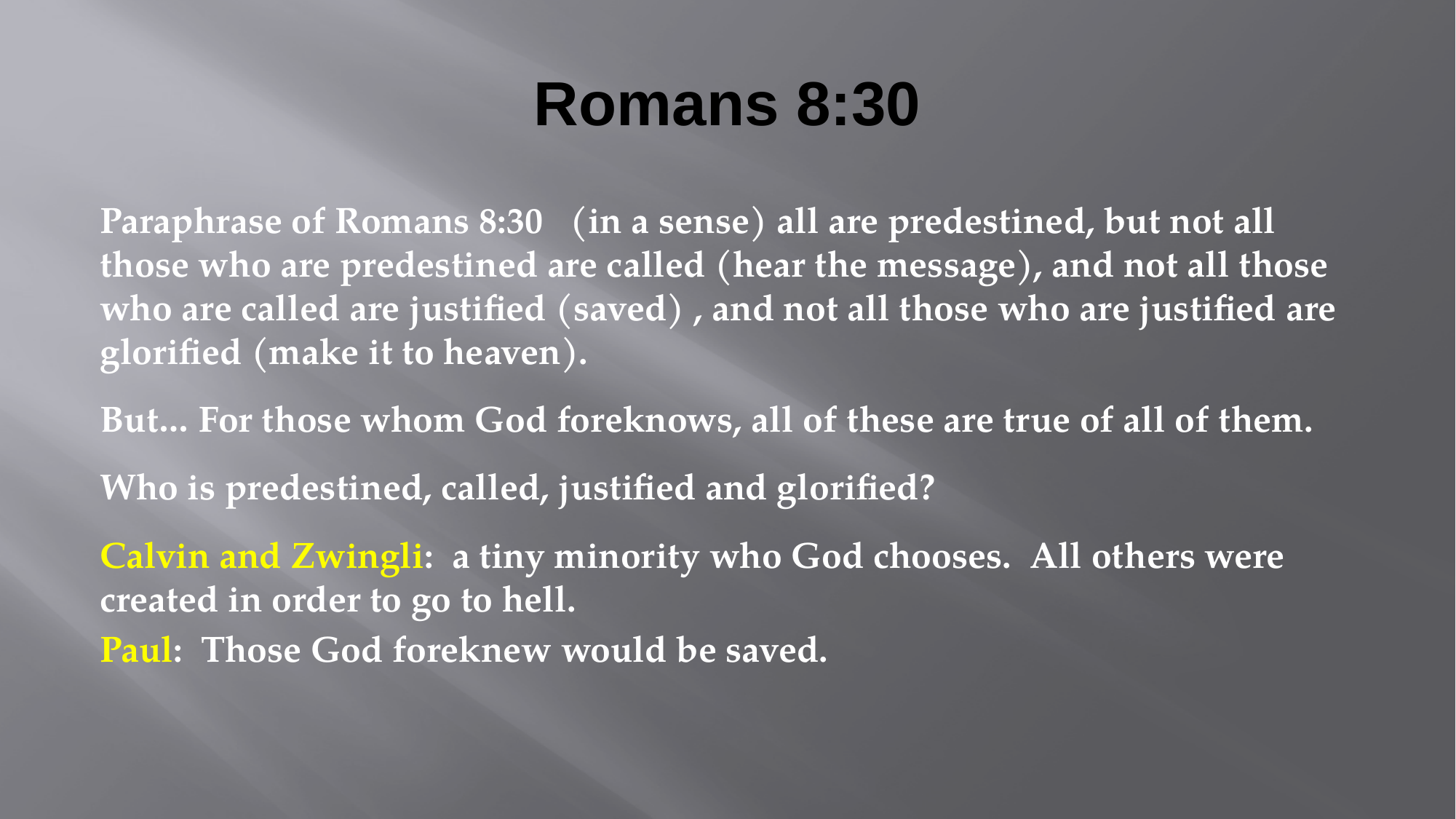

# Romans 8:30
Paraphrase of Romans 8:30   (in a sense) all are predestined, but not all those who are predestined are called (hear the message), and not all those who are called are justified (saved) , and not all those who are justified are glorified (make it to heaven).

But… For those whom God foreknows, all of these are true of all of them.

Who is predestined, called, justified and glorified?

Calvin and Zwingli:  a tiny minority who God chooses.  All others were created in order to go to hell.
Paul:  Those God foreknew would be saved.